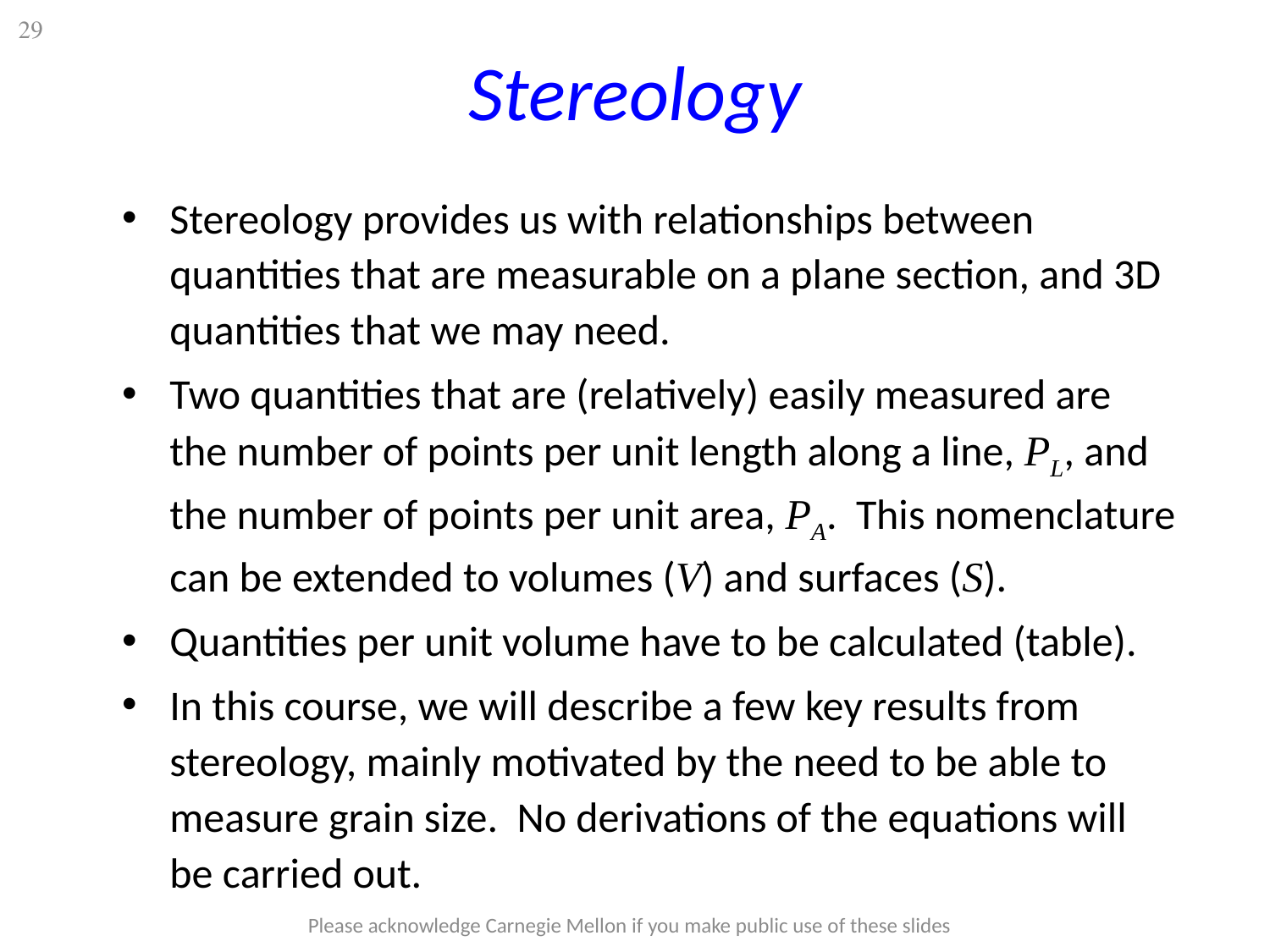

29
# Stereology
Stereology provides us with relationships between quantities that are measurable on a plane section, and 3D quantities that we may need.
Two quantities that are (relatively) easily measured are the number of points per unit length along a line, PL, and the number of points per unit area, PA.  This nomenclature can be extended to volumes (V) and surfaces (S).
Quantities per unit volume have to be calculated (table).
In this course, we will describe a few key results from stereology, mainly motivated by the need to be able to measure grain size.  No derivations of the equations will be carried out.
Please acknowledge Carnegie Mellon if you make public use of these slides